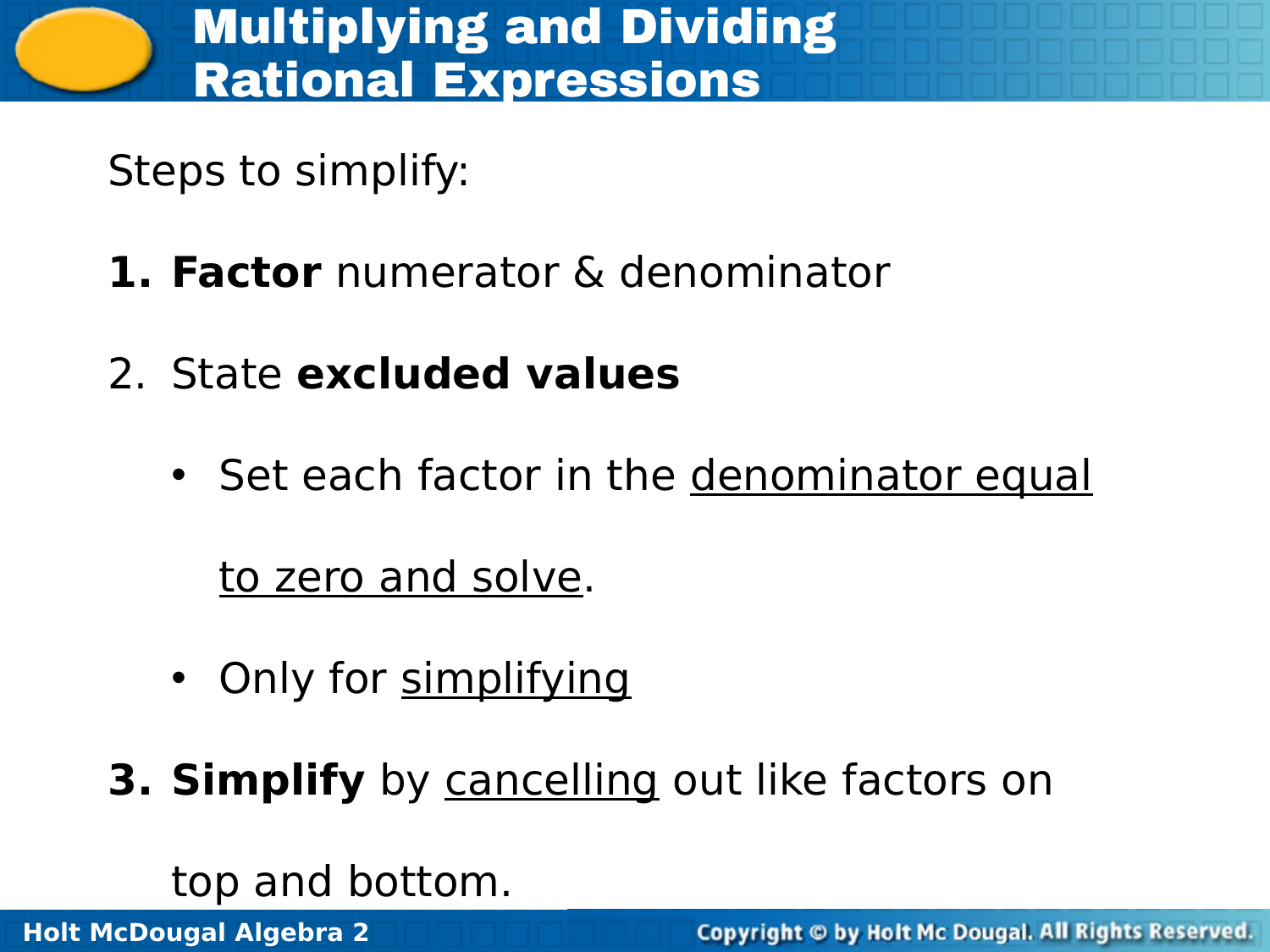

Steps to simplify:
Factor numerator & denominator
State excluded values
Set each factor in the denominator equal to zero and solve.
Only for simplifying
Simplify by cancelling out like factors on top and bottom.